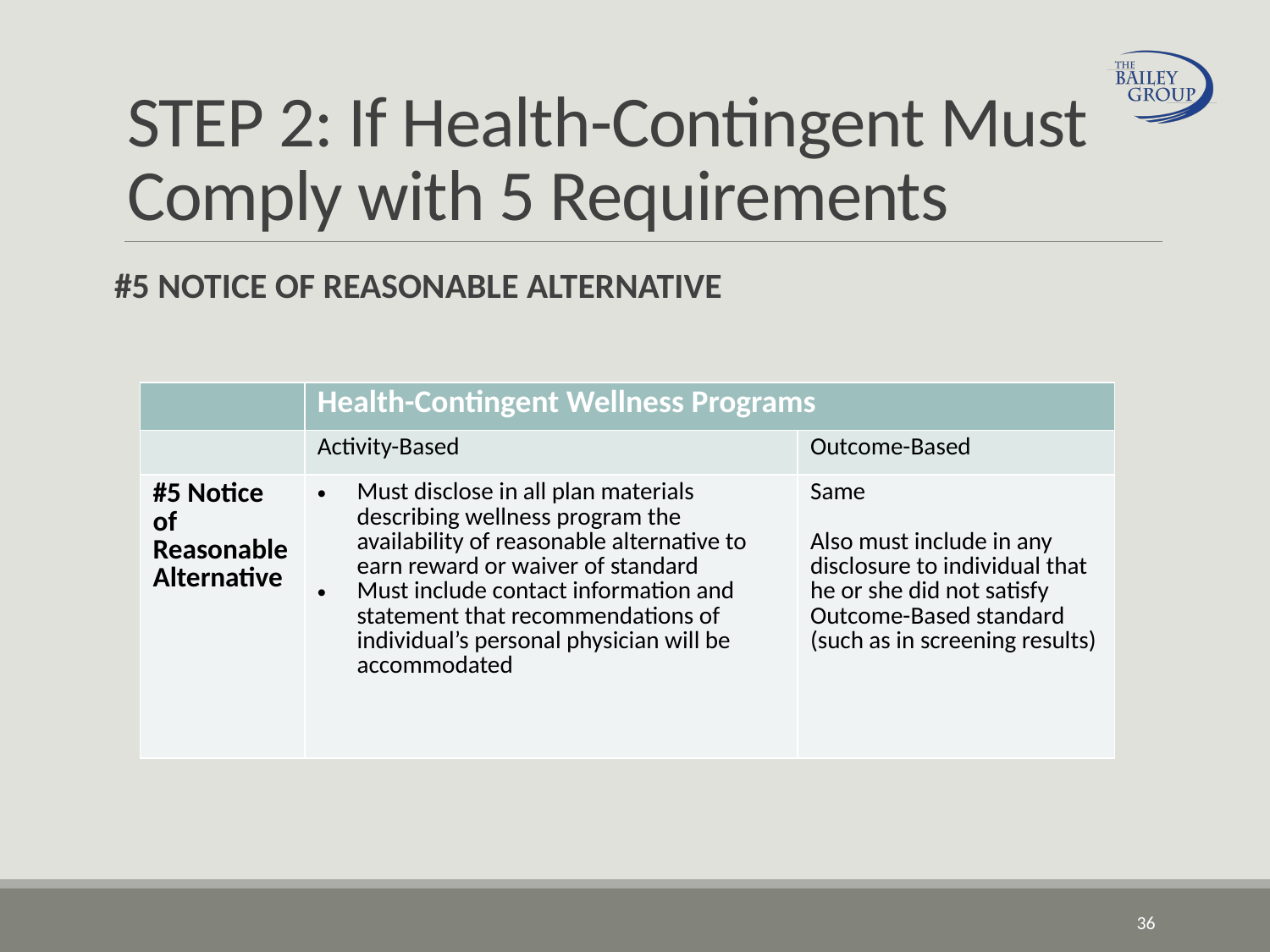

# STEP 2: If Health-Contingent Must Comply with 5 Requirements
#5 NOTICE OF REASONABLE ALTERNATIVE

|  | Health-Contingent Wellness Programs |  |
| --- | --- | --- |
|  | Activity-Based | Outcome-Based |
| #5 Notice of Reasonable Alternative | Must disclose in all plan materials describing wellness program the availability of reasonable alternative to earn reward or waiver of standard Must include contact information and statement that recommendations of individual’s personal physician will be accommodated | Same Also must include in any disclosure to individual that he or she did not satisfy Outcome-Based standard (such as in screening results) |
36